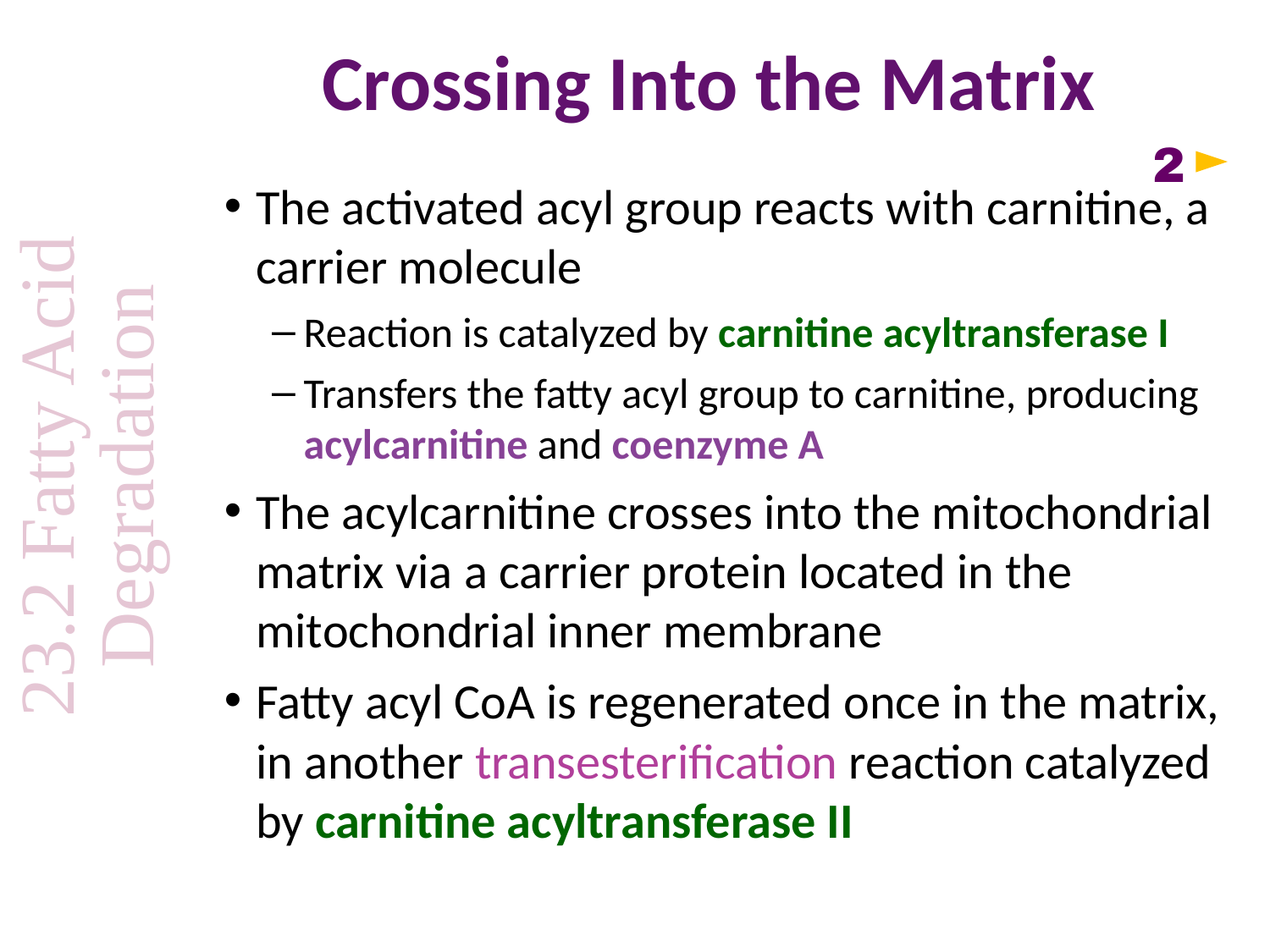

# Crossing Into the Matrix
2

The activated acyl group reacts with carnitine, a carrier molecule
Reaction is catalyzed by carnitine acyltransferase I
Transfers the fatty acyl group to carnitine, producing acylcarnitine and coenzyme A
The acylcarnitine crosses into the mitochondrial matrix via a carrier protein located in the mitochondrial inner membrane
Fatty acyl CoA is regenerated once in the matrix, in another transesterification reaction catalyzed by carnitine acyltransferase II
23.2 Fatty Acid Degradation